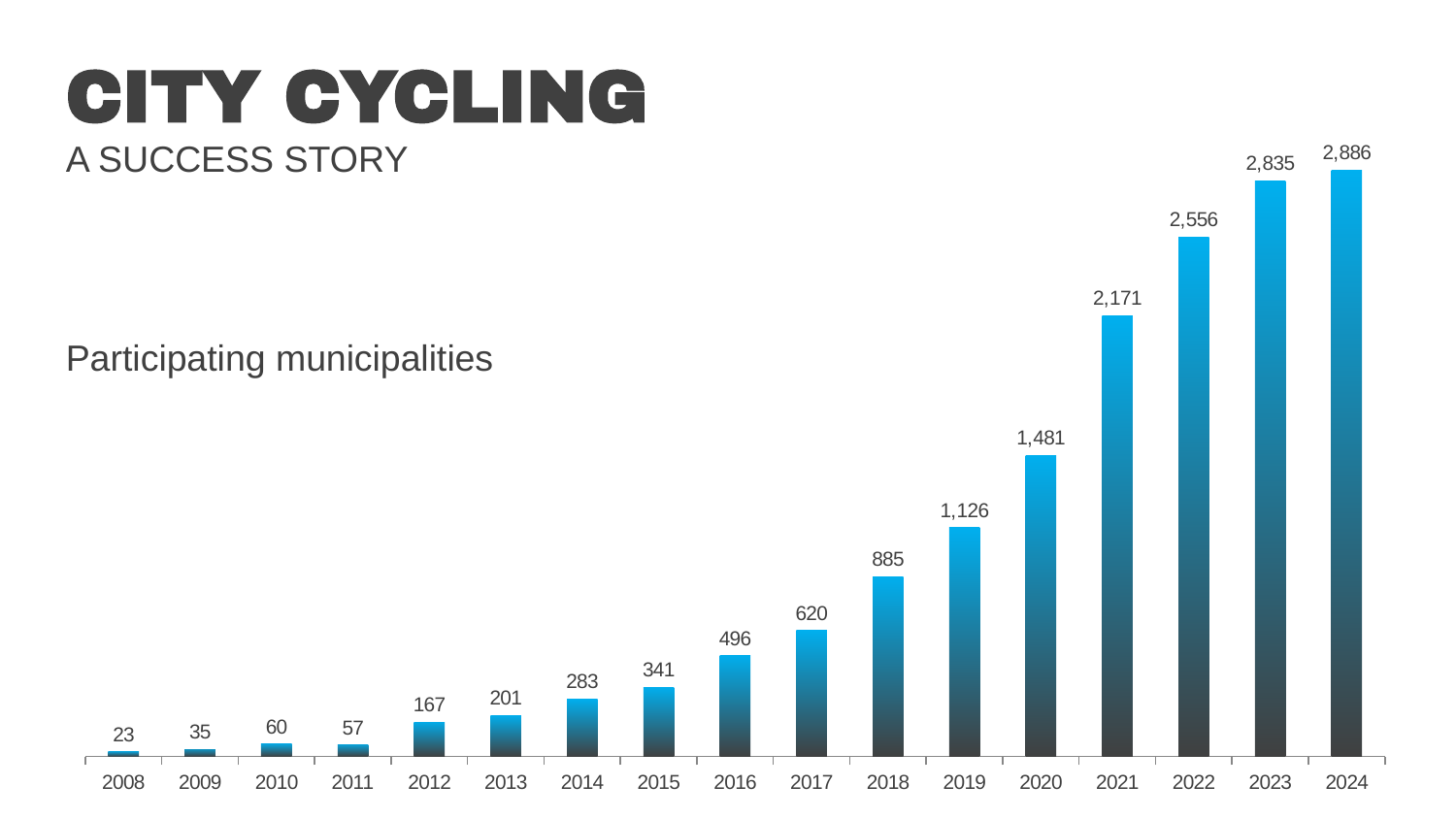

### Chart

| Category |  |
|---|---|
| 2008 | 23.0 |
| 2009 | 35.0 |
| 2010 | 60.0 |
| 2011 | 57.0 |
| 2012 | 167.0 |
| 2013 | 201.0 |
| 2014 | 283.0 |
| 2015 | 341.0 |
| 2016 | 496.0 |
| 2017 | 620.0 |
| 2018 | 885.0 |
| 2019 | 1126.0 |
| 2020 | 1481.0 |
| 2021 | 2171.0 |
| 2022 | 2556.0 |
| 2023 | 2835.0 |
| 2024 | 2886.0 |
CITY CYCLING
A success story
Participating municipalities